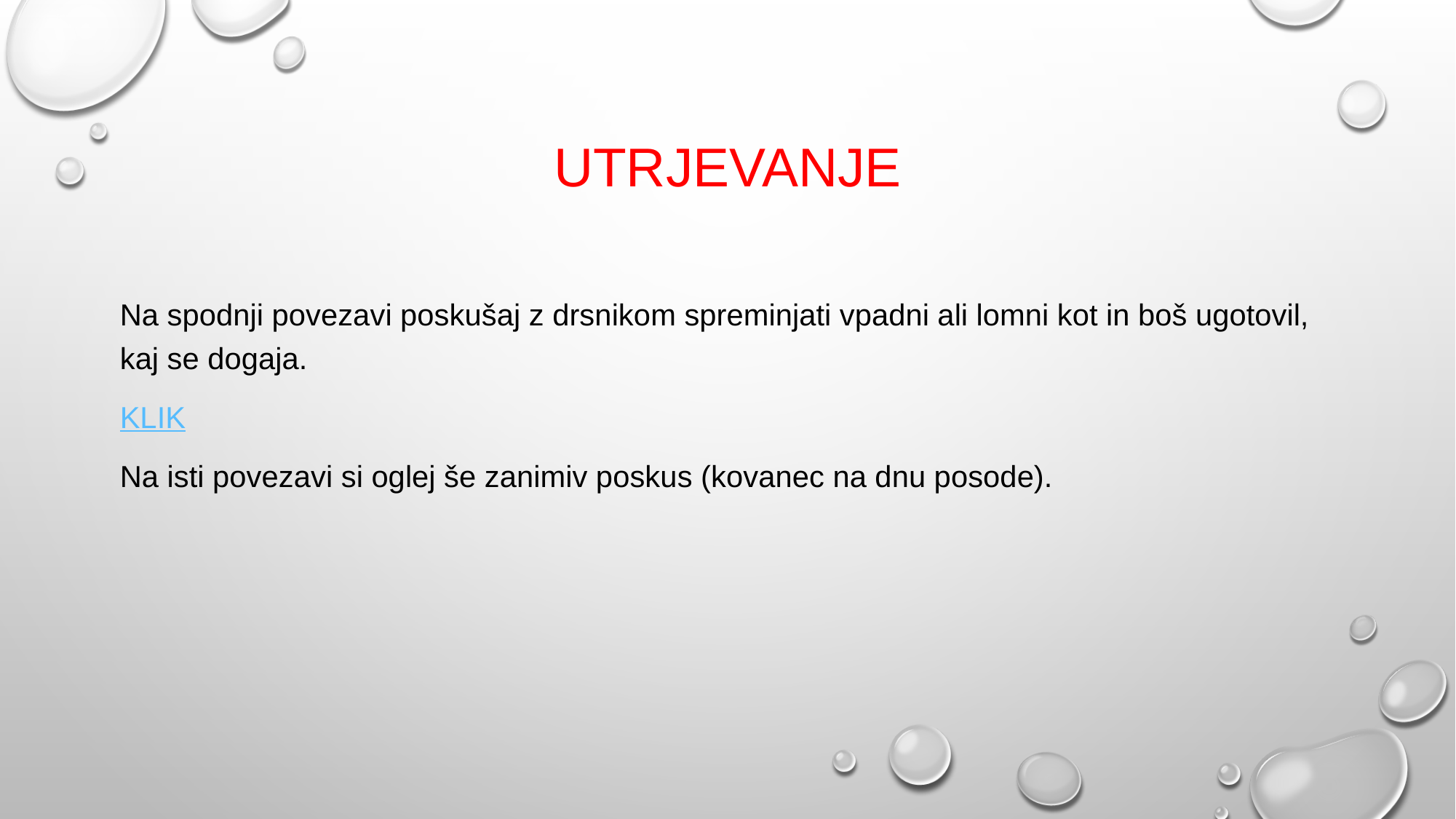

# utrjevanje
Na spodnji povezavi poskušaj z drsnikom spreminjati vpadni ali lomni kot in boš ugotovil, kaj se dogaja.
KLIK
Na isti povezavi si oglej še zanimiv poskus (kovanec na dnu posode).